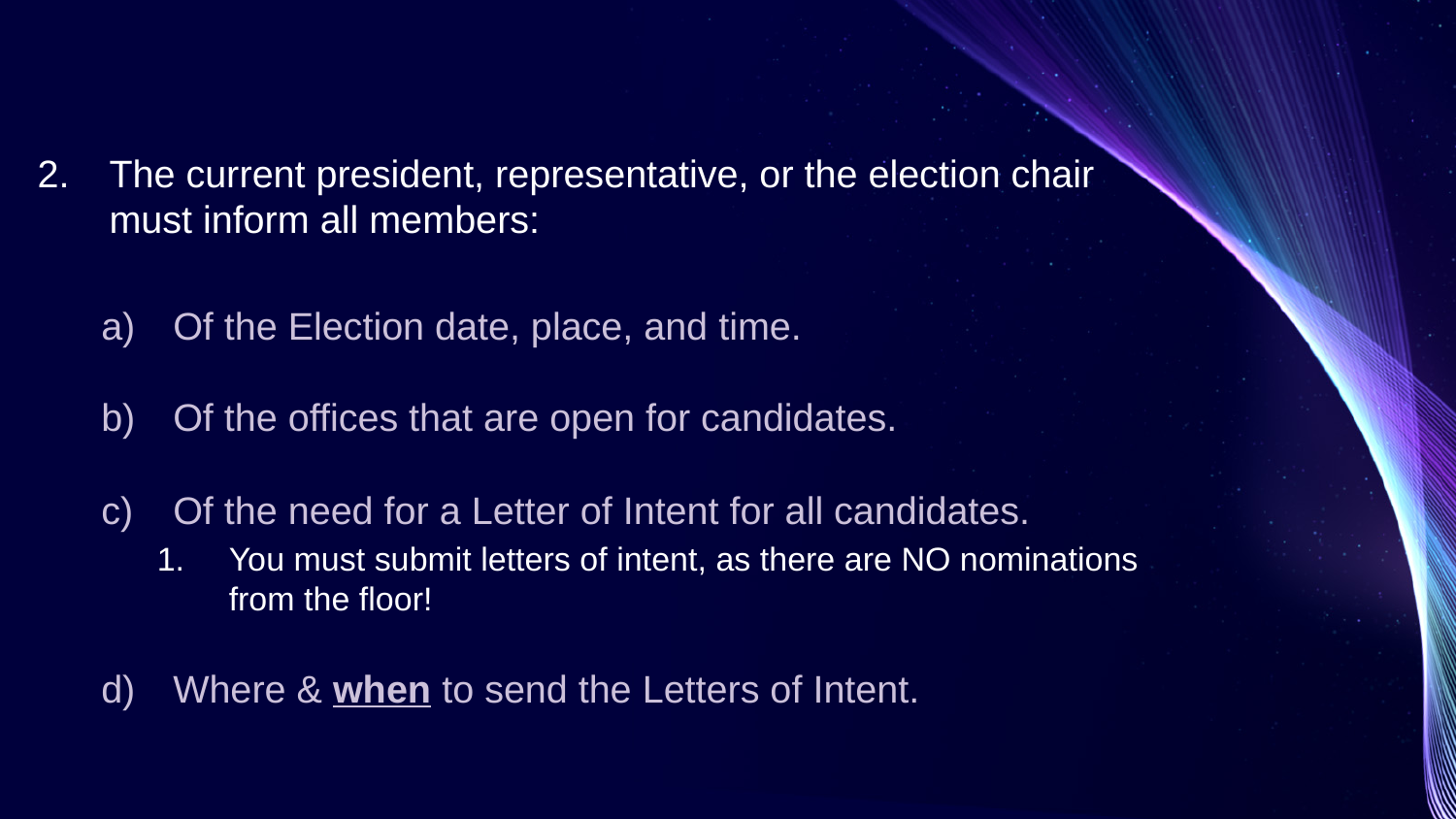

The current president, representative, or the election chair must inform all members:

Of the Election date, place, and time.

Of the offices that are open for candidates.

Of the need for a Letter of Intent for all candidates.
You must submit letters of intent, as there are NO nominations from the floor!

Where & when to send the Letters of Intent.